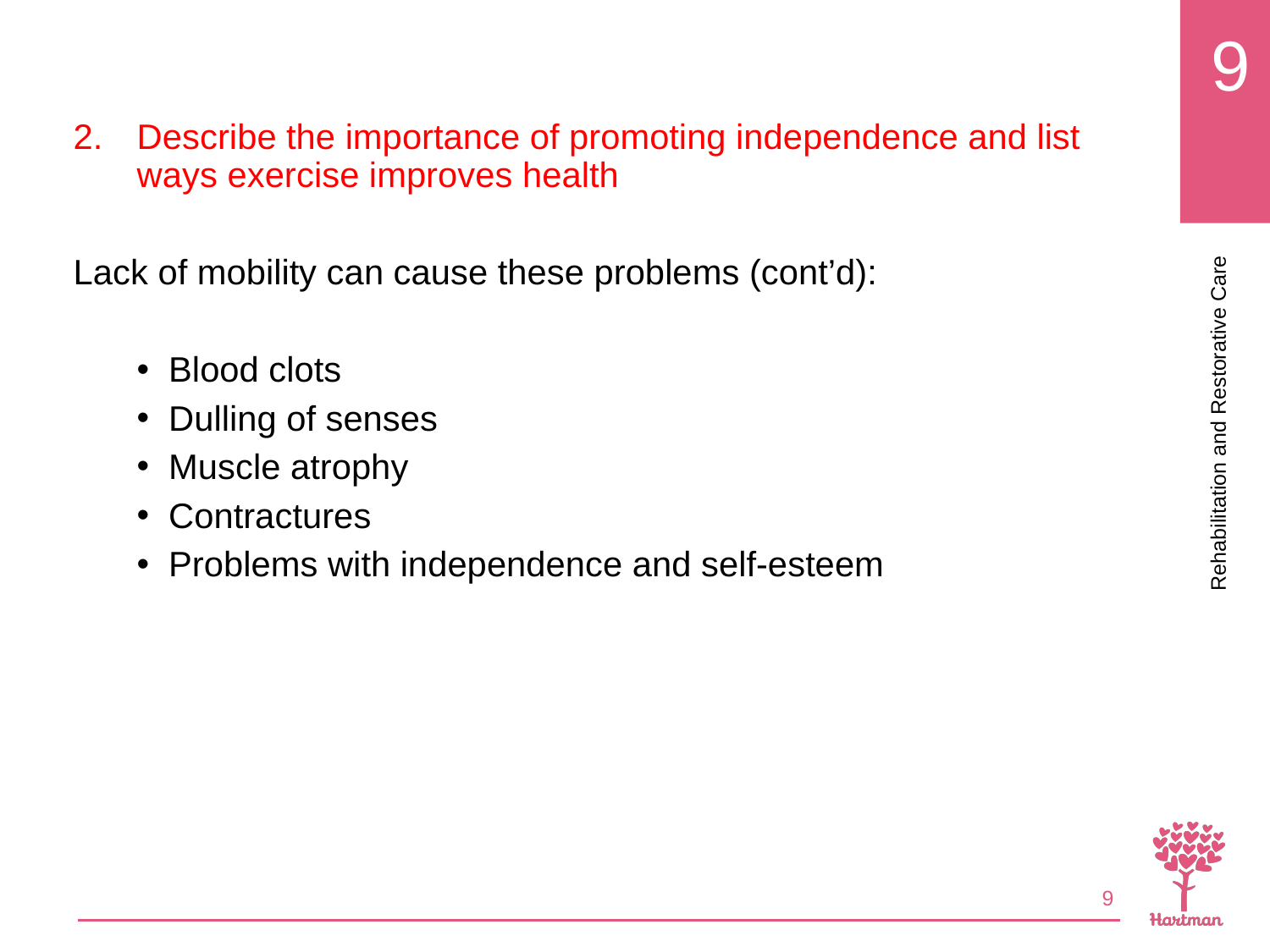

# LO2, content 3
Describe the importance of promoting independence and list ways exercise improves health

Lack of mobility can cause these problems (cont’d):

Blood clots
Dulling of senses
Muscle atrophy
Contractures
Problems with independence and self-esteem

9